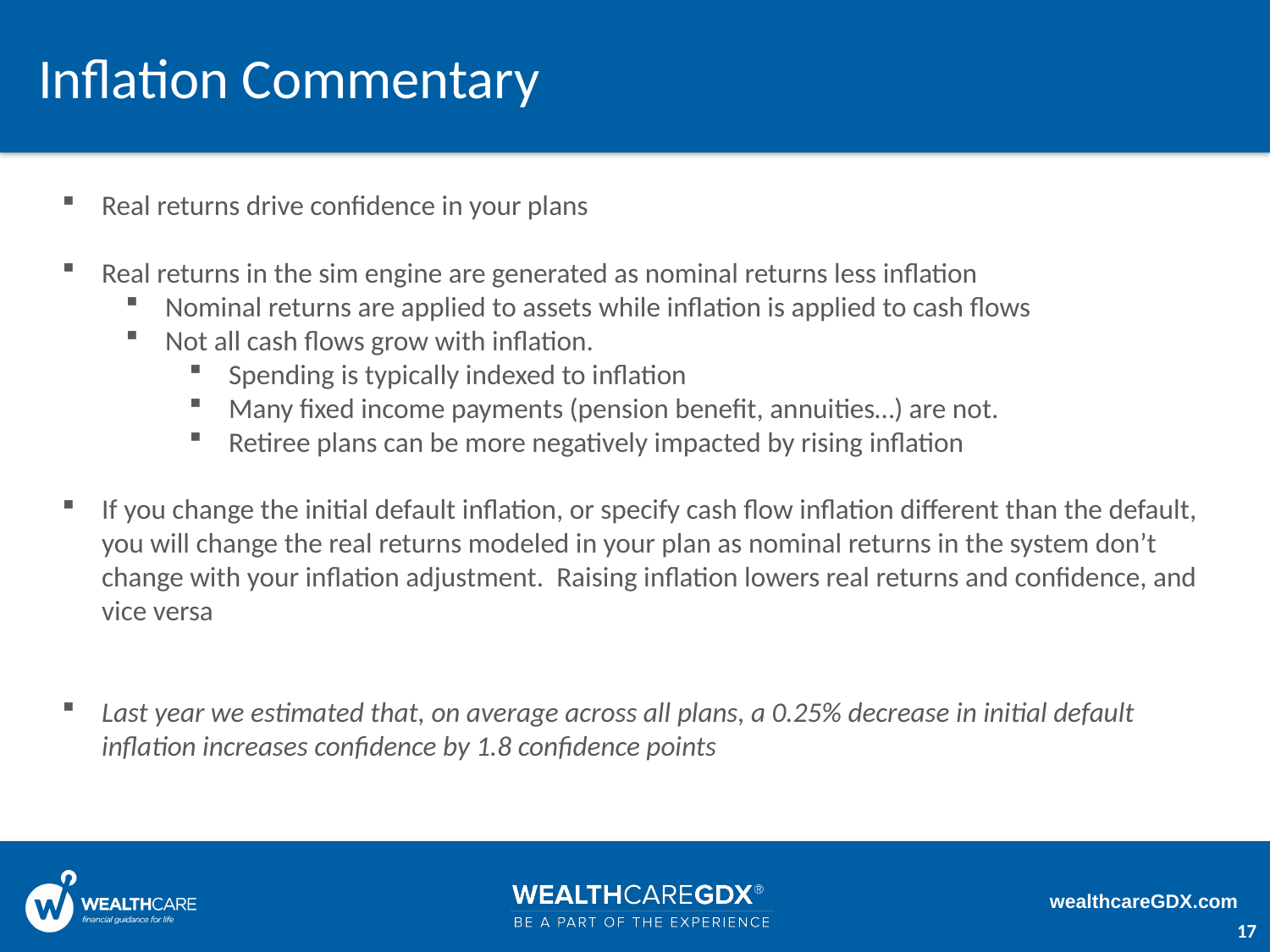

# Inflation Commentary
Real returns drive confidence in your plans

Real returns in the sim engine are generated as nominal returns less inflation
Nominal returns are applied to assets while inflation is applied to cash flows
Not all cash flows grow with inflation.
Spending is typically indexed to inflation
Many fixed income payments (pension benefit, annuities…) are not.
Retiree plans can be more negatively impacted by rising inflation

If you change the initial default inflation, or specify cash flow inflation different than the default, you will change the real returns modeled in your plan as nominal returns in the system don’t change with your inflation adjustment.  Raising inflation lowers real returns and confidence, and vice versa

Last year we estimated that, on average across all plans, a 0.25% decrease in initial default inflation increases confidence by 1.8 confidence points